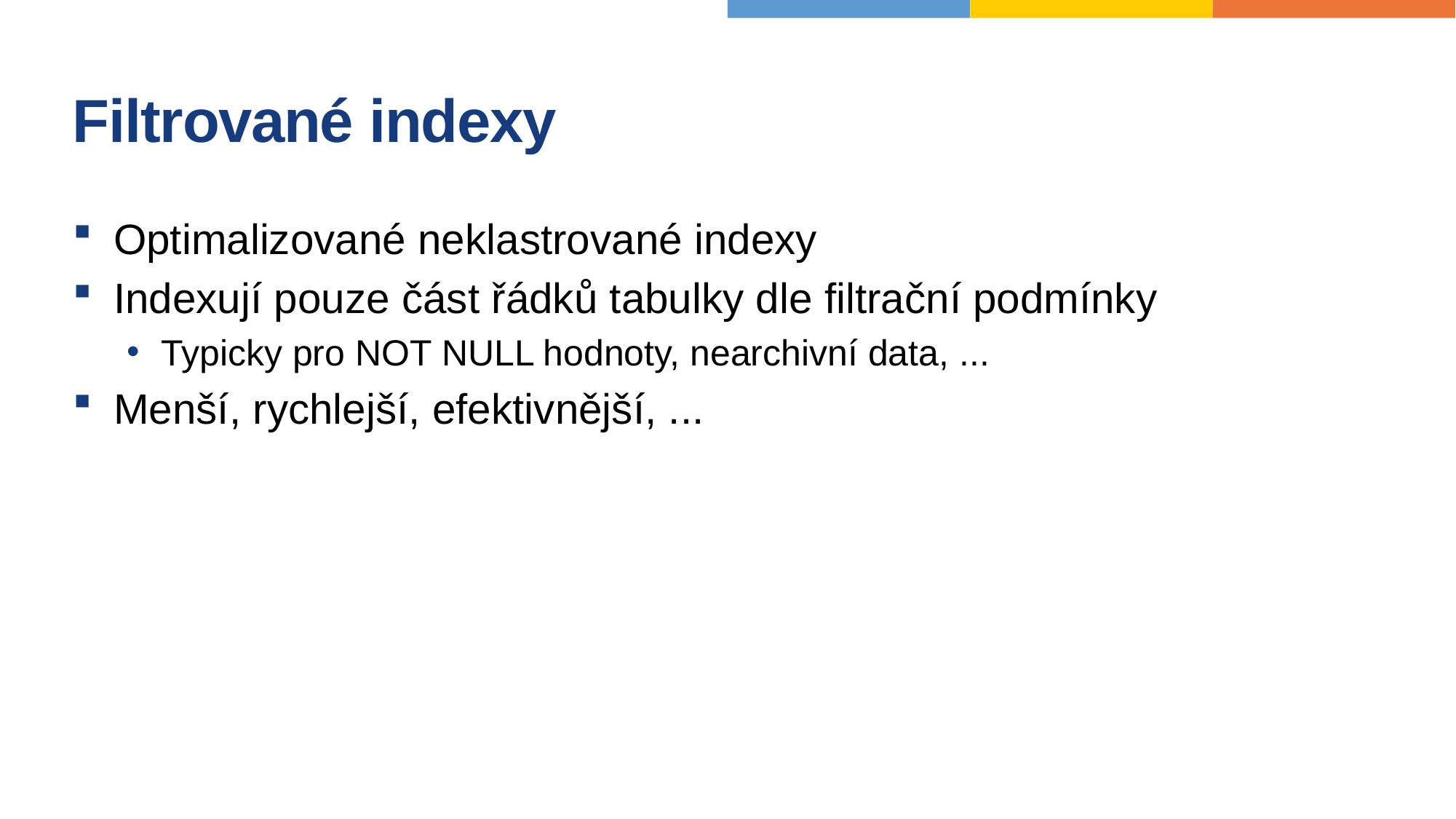

# Filtrované indexy
Optimalizované neklastrované indexy
Indexují pouze část řádků tabulky dle filtrační podmínky
Typicky pro NOT NULL hodnoty, nearchivní data, ...
Menší, rychlejší, efektivnější, ...